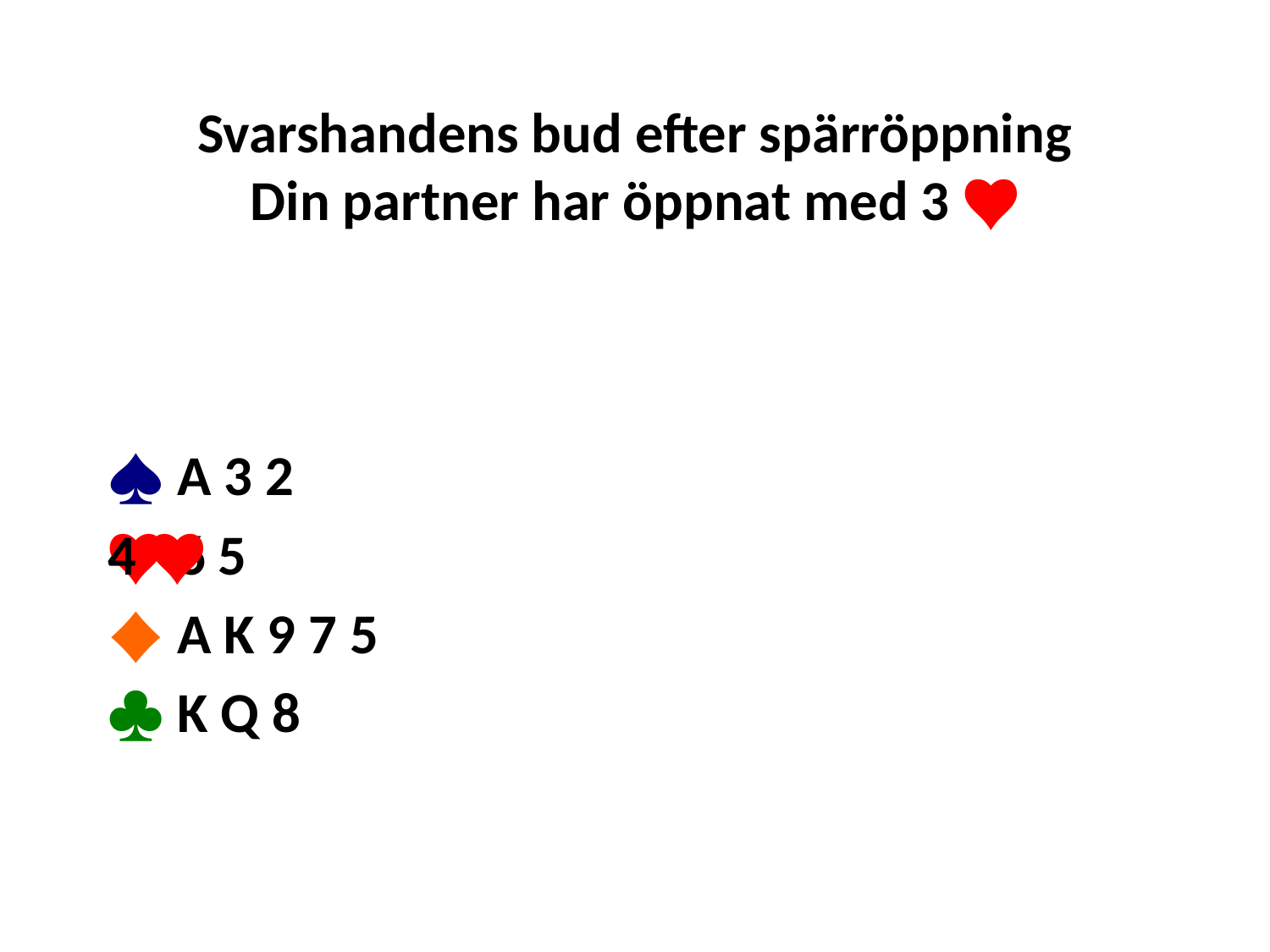

# Svarshandens bud efter spärröppning Din partner har öppnat med 3 ♥

♠ A 3 2
♥ 6 5
♦ A K 9 7 5
♣ K Q 8

4 ♥